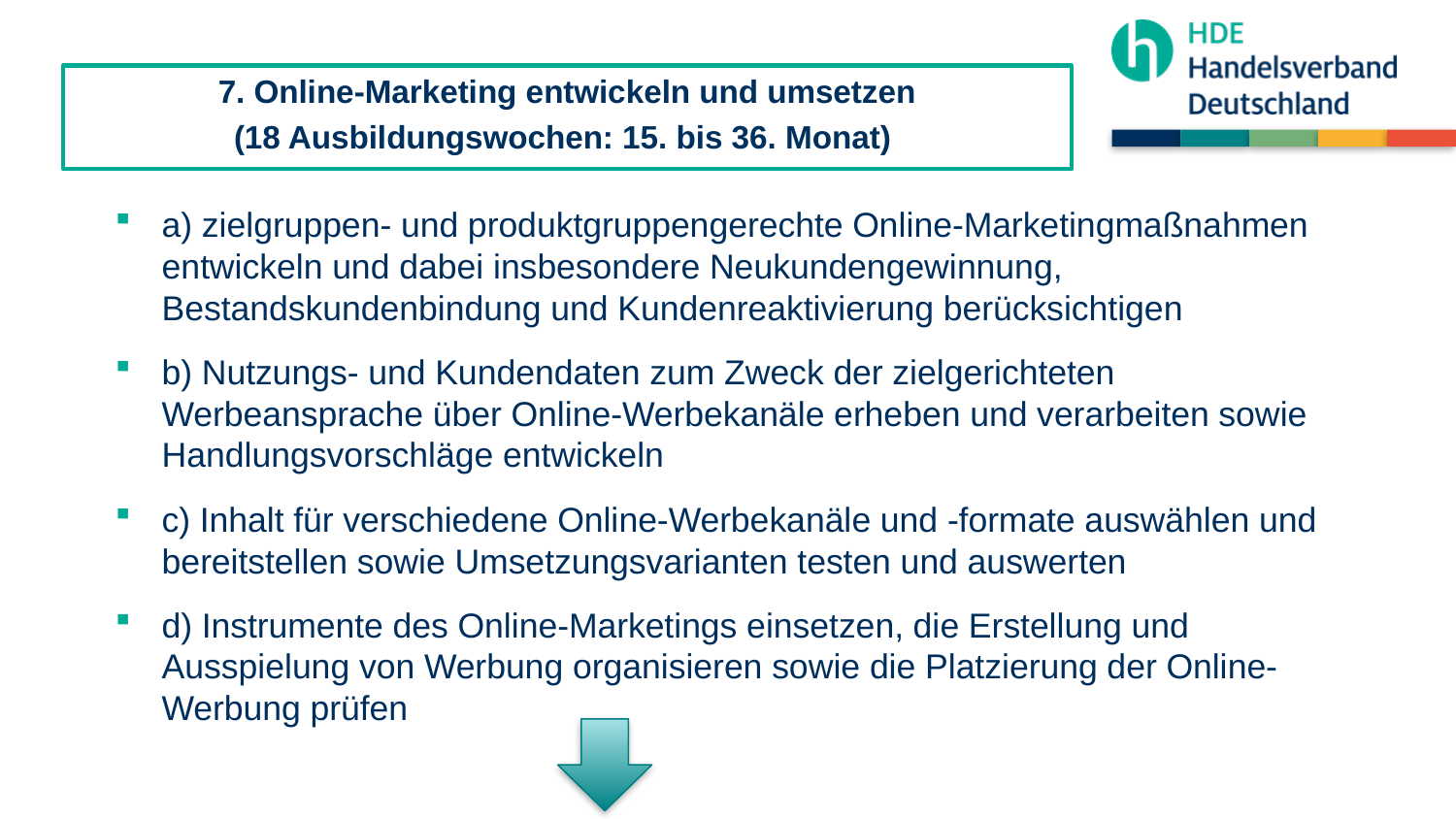

7. Online-Marketing entwickeln und umsetzen
(18 Ausbildungswochen: 15. bis 36. Monat)
a) zielgruppen- und produktgruppengerechte Online-Marketingmaßnahmen entwickeln und dabei insbesondere Neukundengewinnung, Bestandskundenbindung und Kundenreaktivierung berücksichtigen

b) Nutzungs- und Kundendaten zum Zweck der zielgerichteten Werbeansprache über Online-Werbekanäle erheben und verarbeiten sowie Handlungsvorschläge entwickeln

c) Inhalt für verschiedene Online-Werbekanäle und -formate auswählen und bereitstellen sowie Umsetzungsvarianten testen und auswerten

d) Instrumente des Online-Marketings einsetzen, die Erstellung und Ausspielung von Werbung organisieren sowie die Platzierung der Online-Werbung prüfen